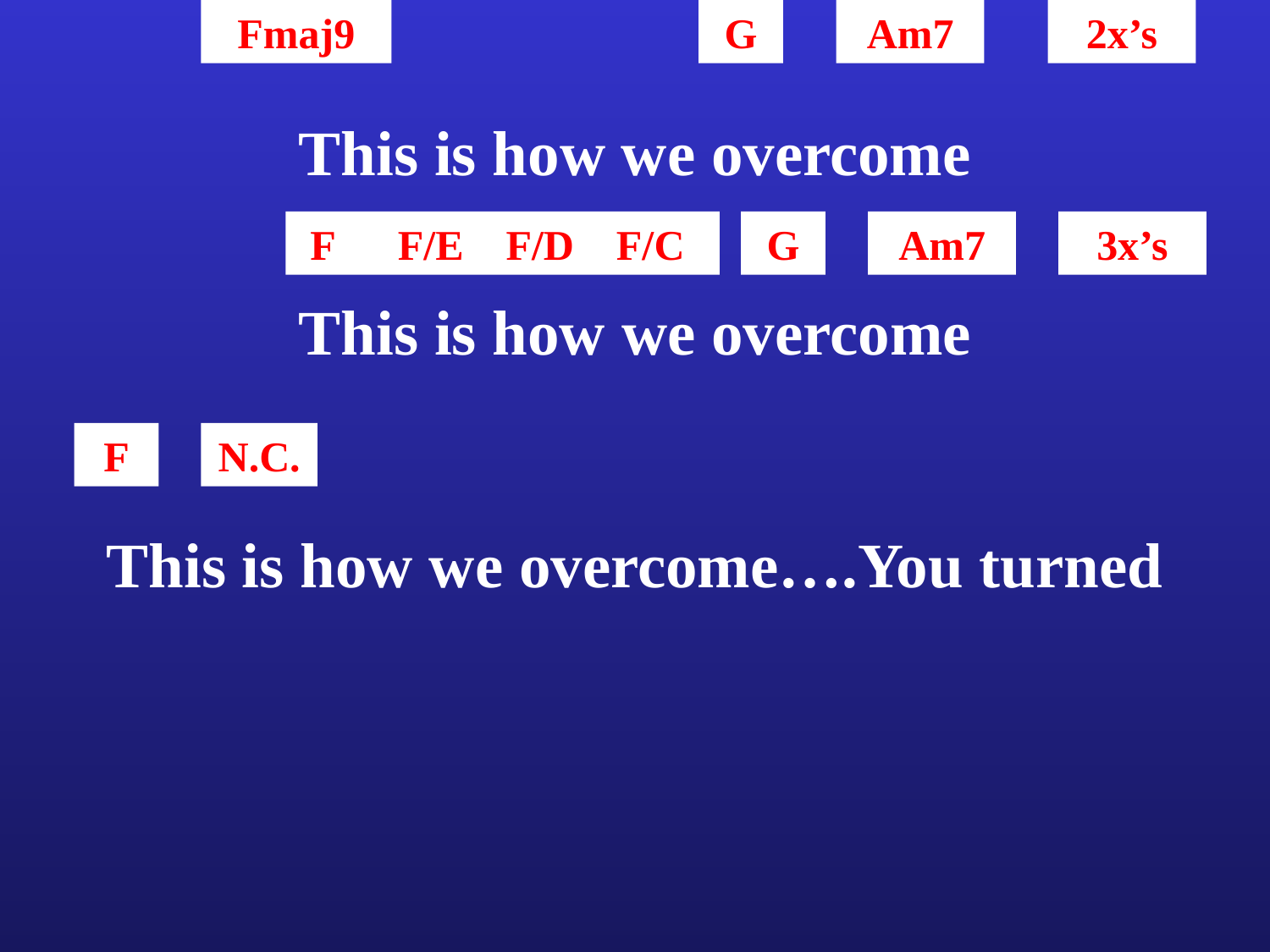

Fmaj9
G
Am7
2x’s
This is how we overcome

F      F/E    F/D    F/C
G
Am7
3x’s
This is how we overcome

F
N.C.
This is how we overcome….You turned